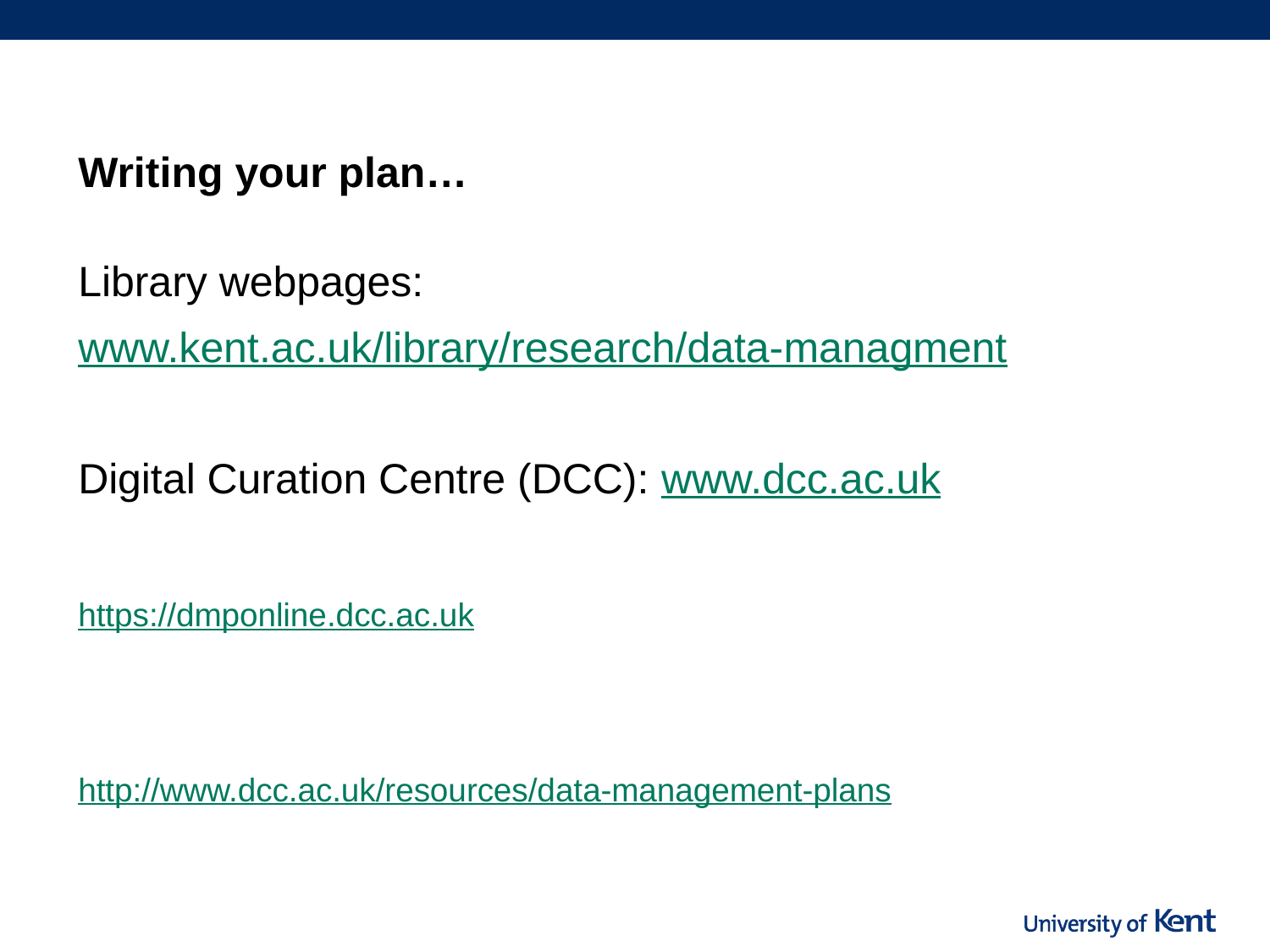

Writing your plan…

Library webpages:
www.kent.ac.uk/library/research/data-managment

Digital Curation Centre (DCC): www.dcc.ac.uk

https://dmponline.dcc.ac.uk

http://www.dcc.ac.uk/resources/data-management-plans